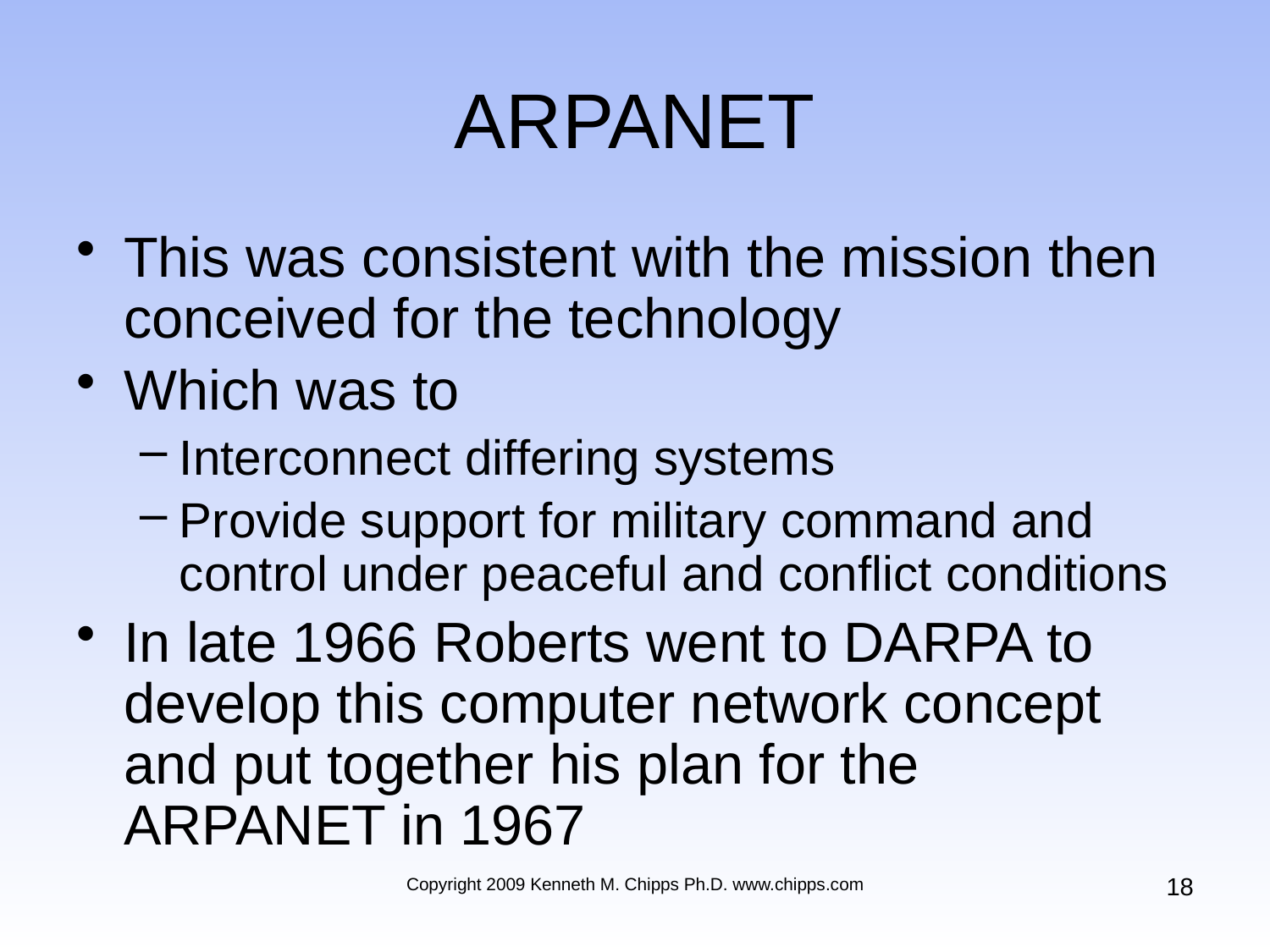

# ARPANET
This was consistent with the mission then conceived for the technology
Which was to
Interconnect differing systems
Provide support for military command and control under peaceful and conflict conditions
In late 1966 Roberts went to DARPA to develop this computer network concept and put together his plan for the ARPANET in 1967
18
Copyright 2009 Kenneth M. Chipps Ph.D. www.chipps.com